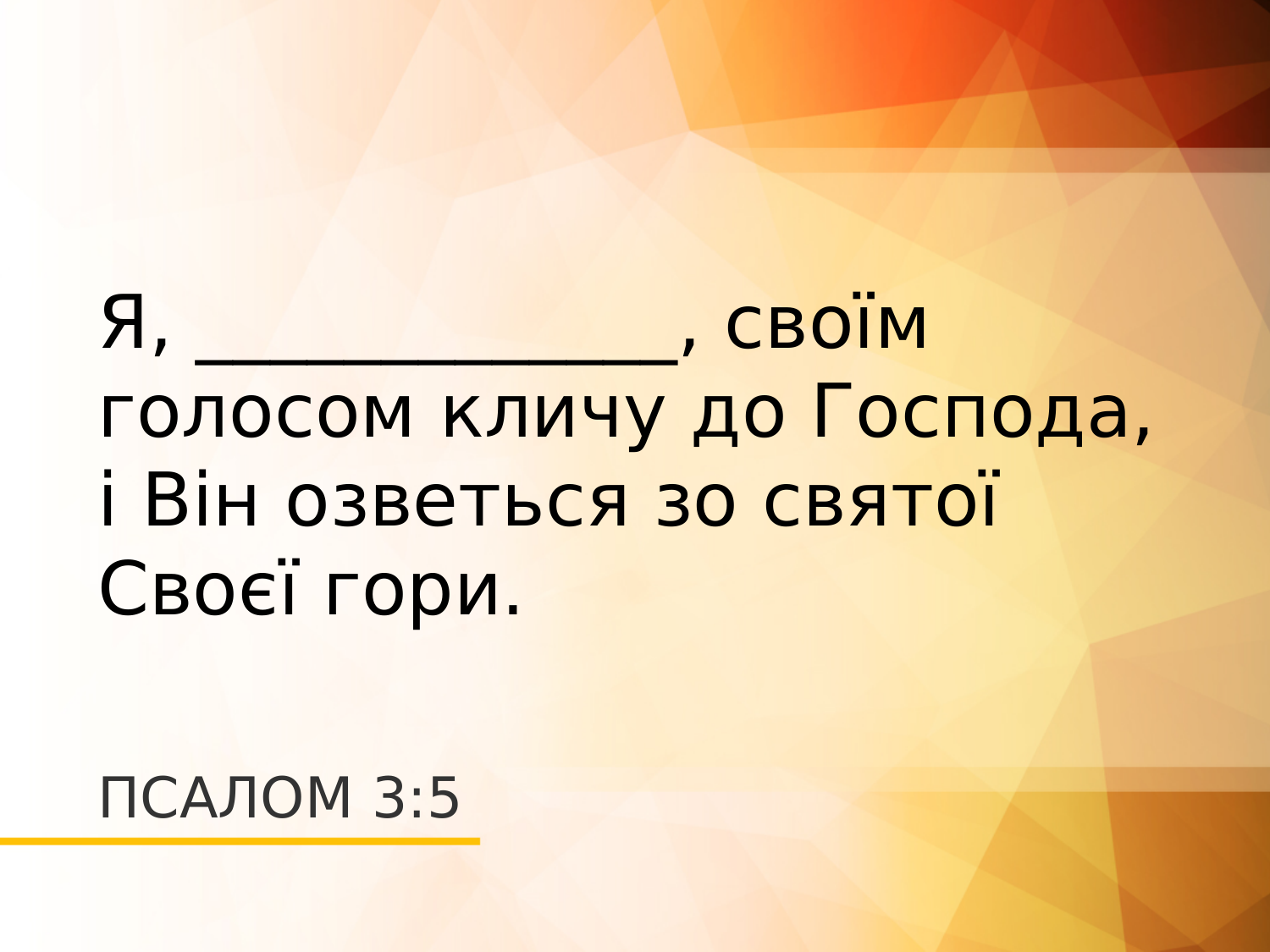

Я, _____________, своїм голосом кличу до Господа,
і Він озветься зо святої
Своєї гори.
# ПСАЛОМ 3:5